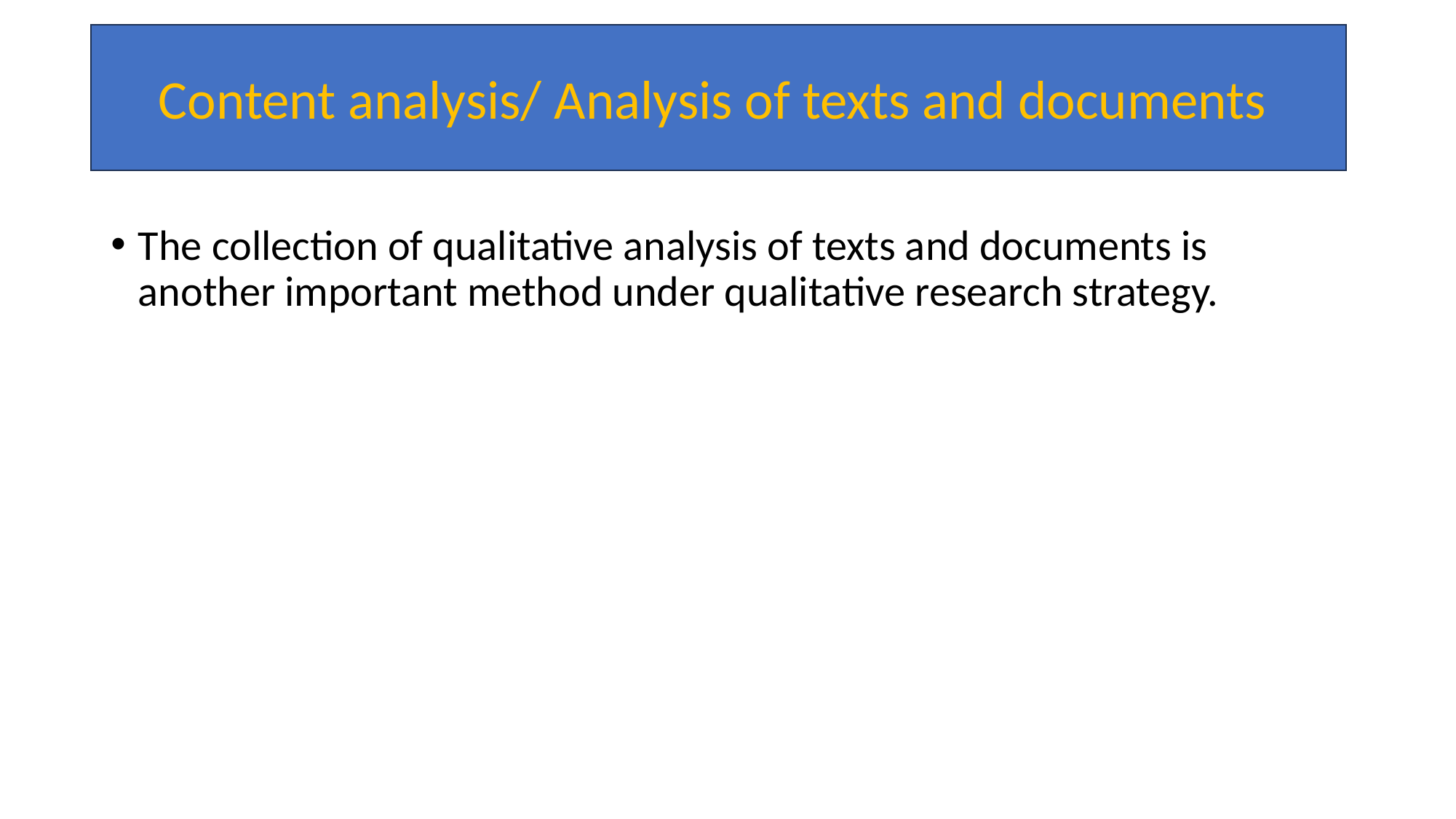

Content analysis/ Analysis of texts and documents
The collection of qualitative analysis of texts and documents is another important method under qualitative research strategy.